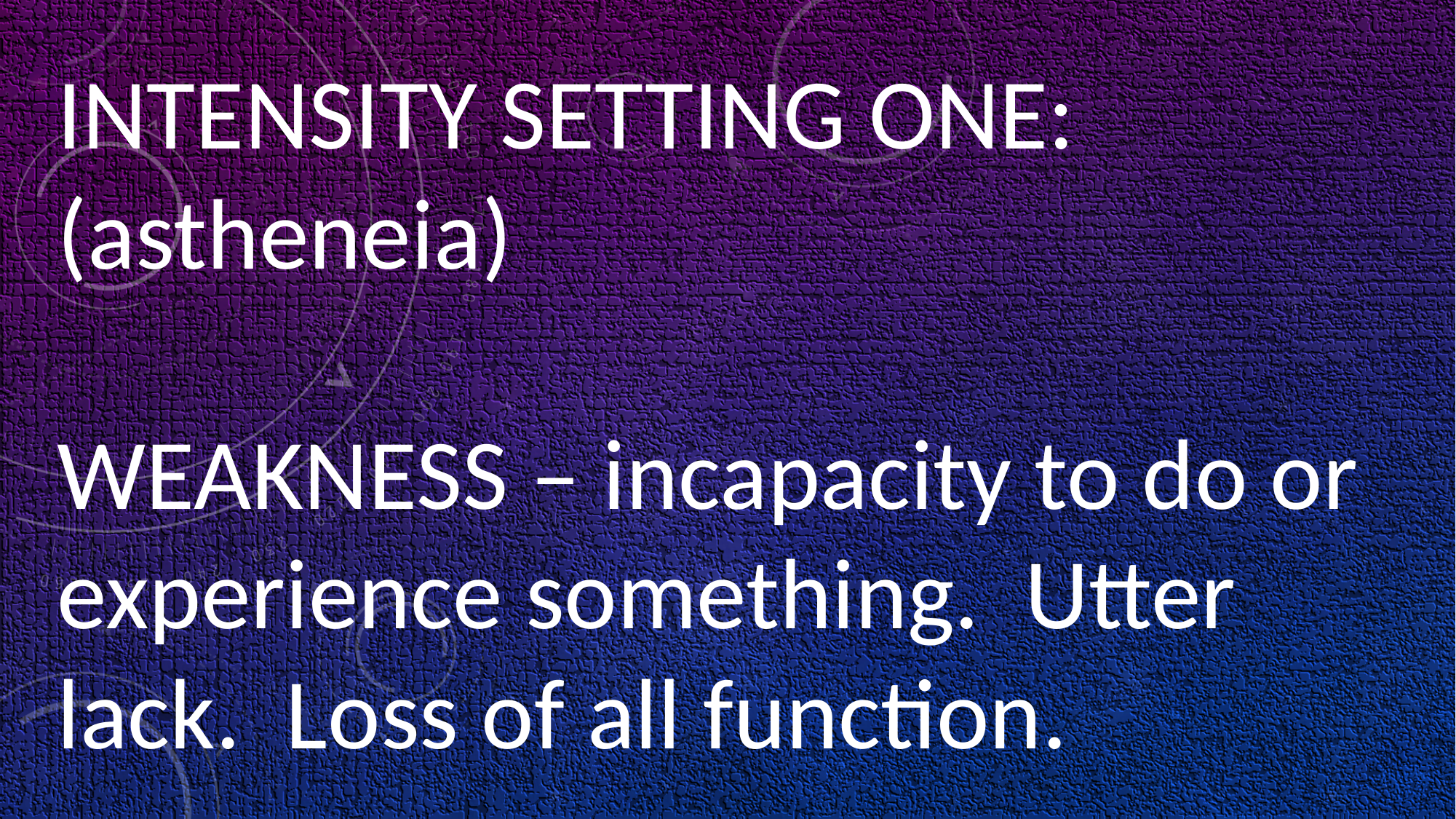

INTENSITY SETTING ONE:  (astheneia)

WEAKNESS – incapacity to do or experience something.  Utter lack.  Loss of all function.